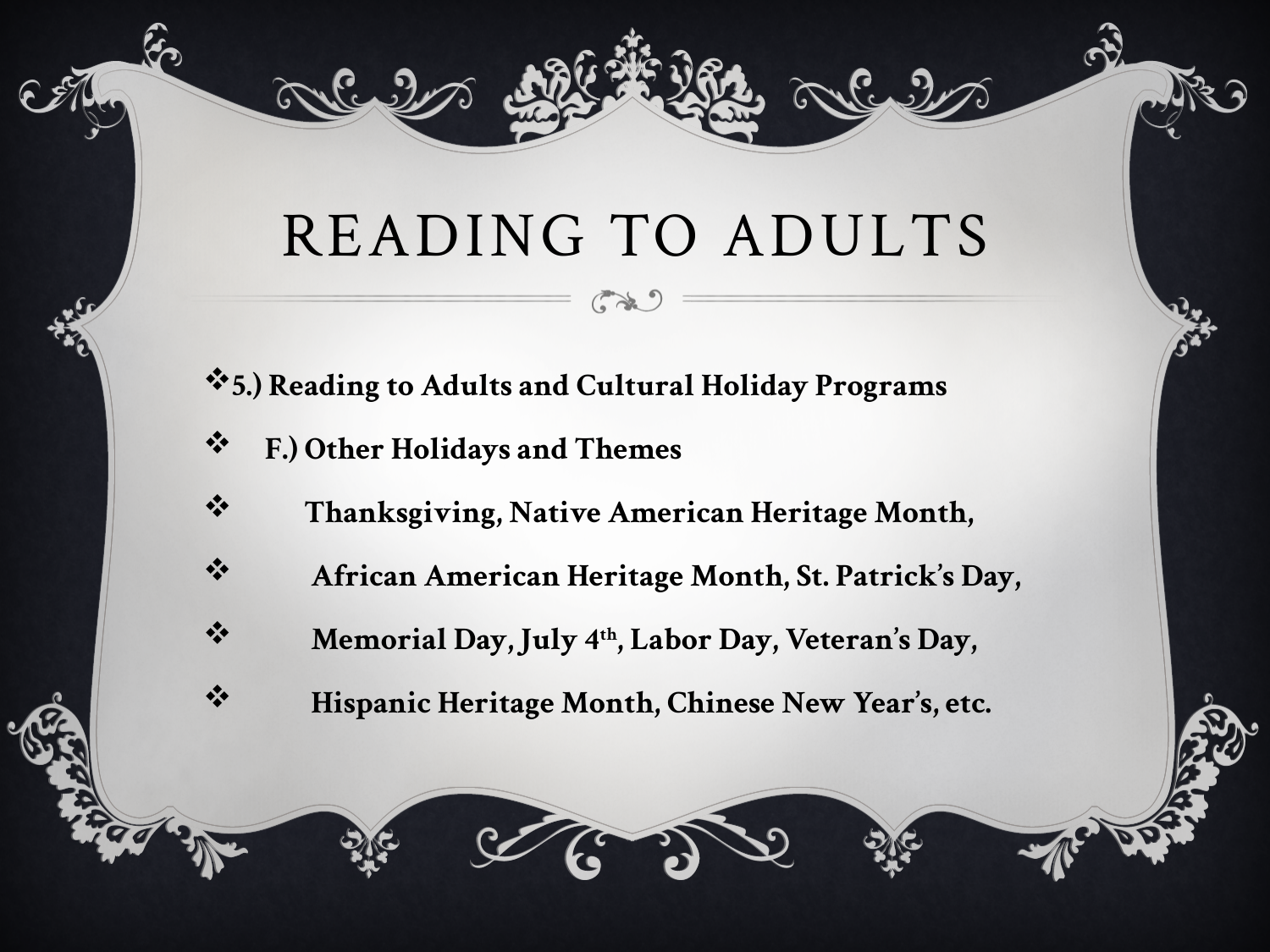

# Reading to adults
5.) Reading to Adults and Cultural Holiday Programs
     F.) Other Holidays and Themes
           Thanksgiving, Native American Heritage Month,
            African American Heritage Month, St. Patrick’s Day,
            Memorial Day, July 4th, Labor Day, Veteran’s Day,
            Hispanic Heritage Month, Chinese New Year’s, etc.